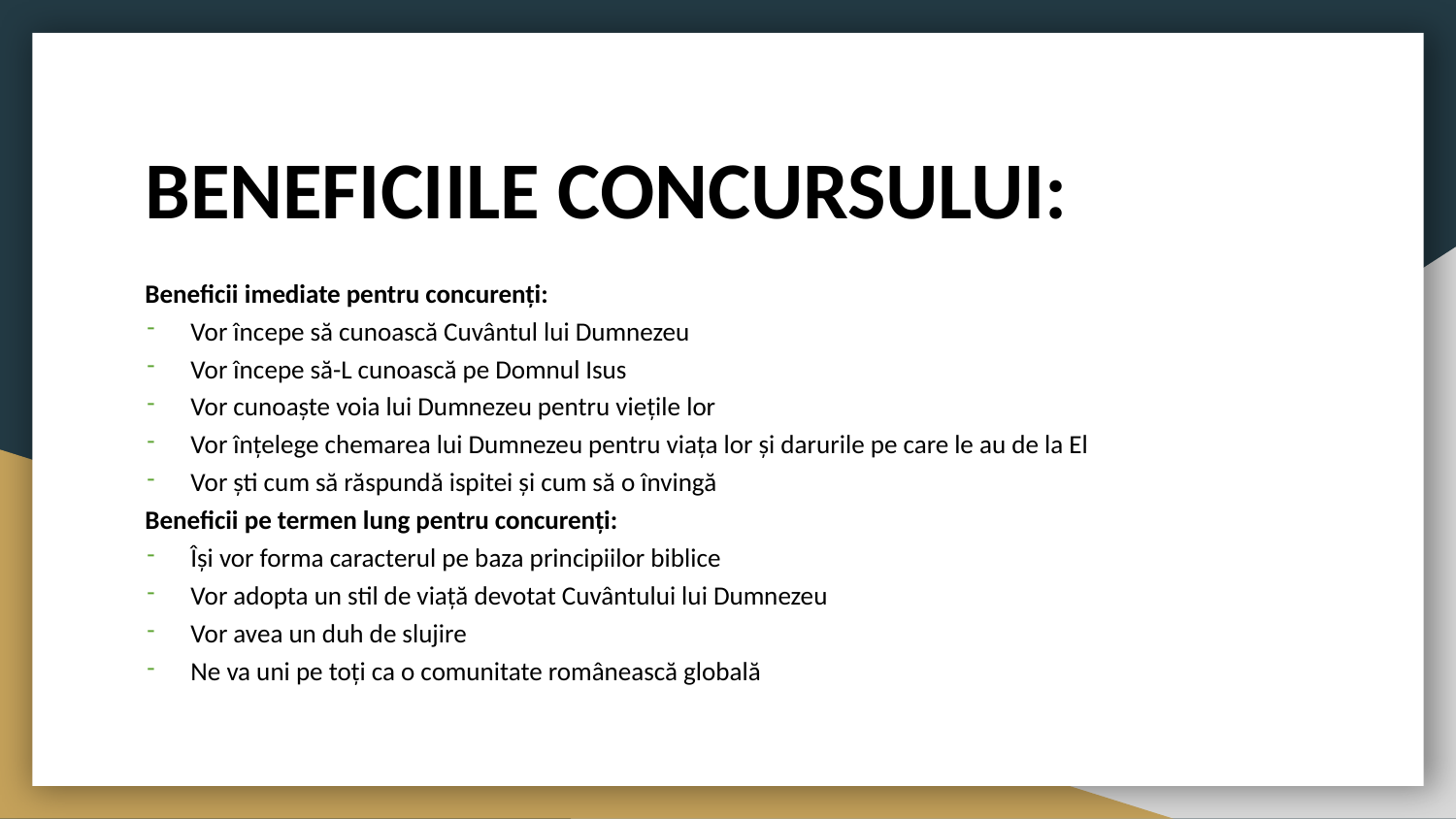

# BENEFICIILE CONCURSULUI:
Beneficii imediate pentru concurenți:
Vor începe să cunoască Cuvântul lui Dumnezeu
Vor începe să-L cunoască pe Domnul Isus
Vor cunoaște voia lui Dumnezeu pentru viețile lor
Vor înțelege chemarea lui Dumnezeu pentru viața lor și darurile pe care le au de la El
Vor ști cum să răspundă ispitei și cum să o învingă
Beneficii pe termen lung pentru concurenți:
Își vor forma caracterul pe baza principiilor biblice
Vor adopta un stil de viață devotat Cuvântului lui Dumnezeu
Vor avea un duh de slujire
Ne va uni pe toți ca o comunitate românească globală